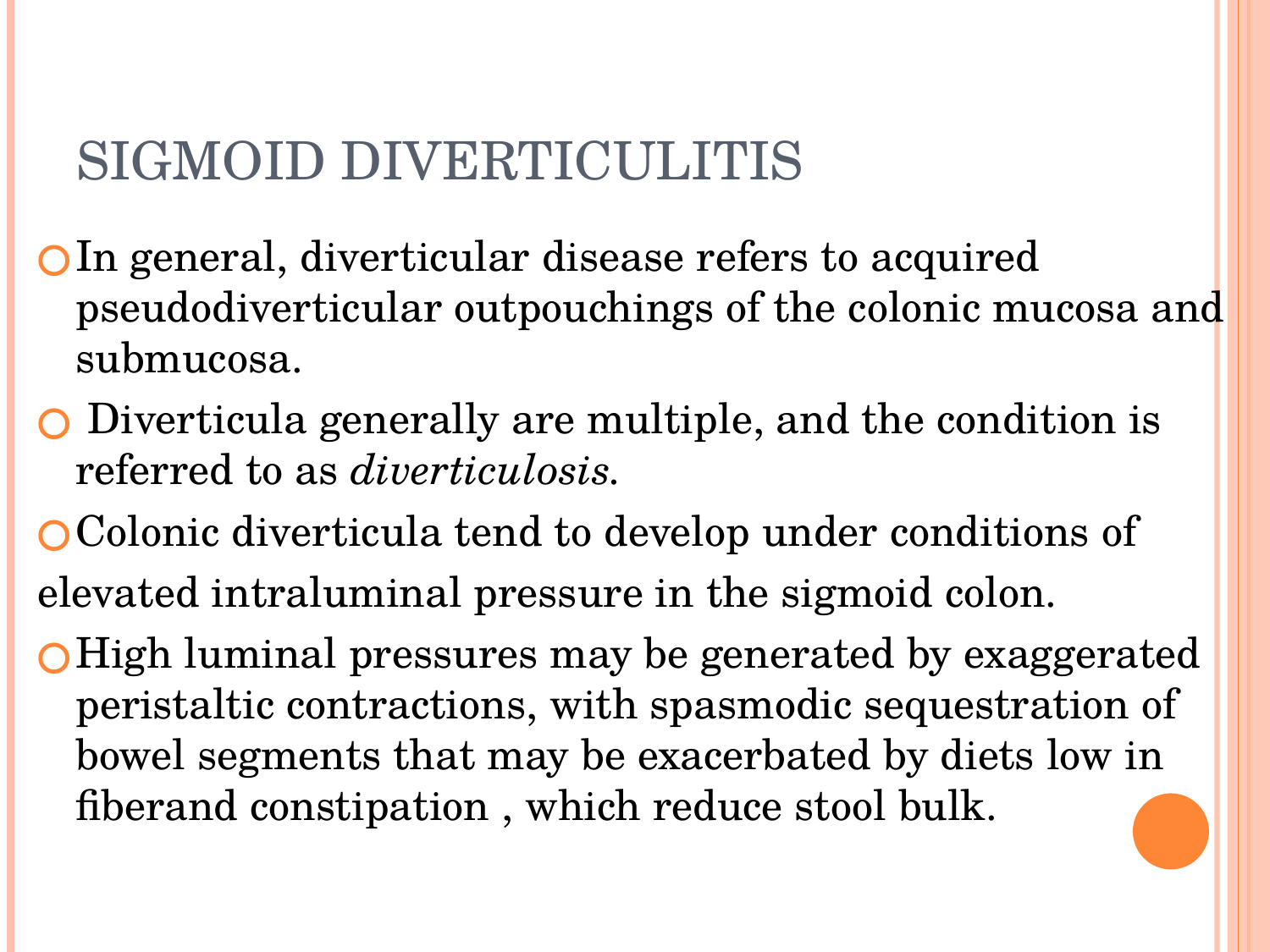

# Sigmoid Diverticulitis
In general, diverticular disease refers to acquired pseudodiverticular outpouchings of the colonic mucosa and submucosa.
 Diverticula generally are multiple, and the condition is referred to as diverticulosis.
Colonic diverticula tend to develop under conditions of
elevated intraluminal pressure in the sigmoid colon.
High luminal pressures may be generated by exaggerated peristaltic contractions, with spasmodic sequestration of bowel segments that may be exacerbated by diets low in fiberand constipation , which reduce stool bulk.